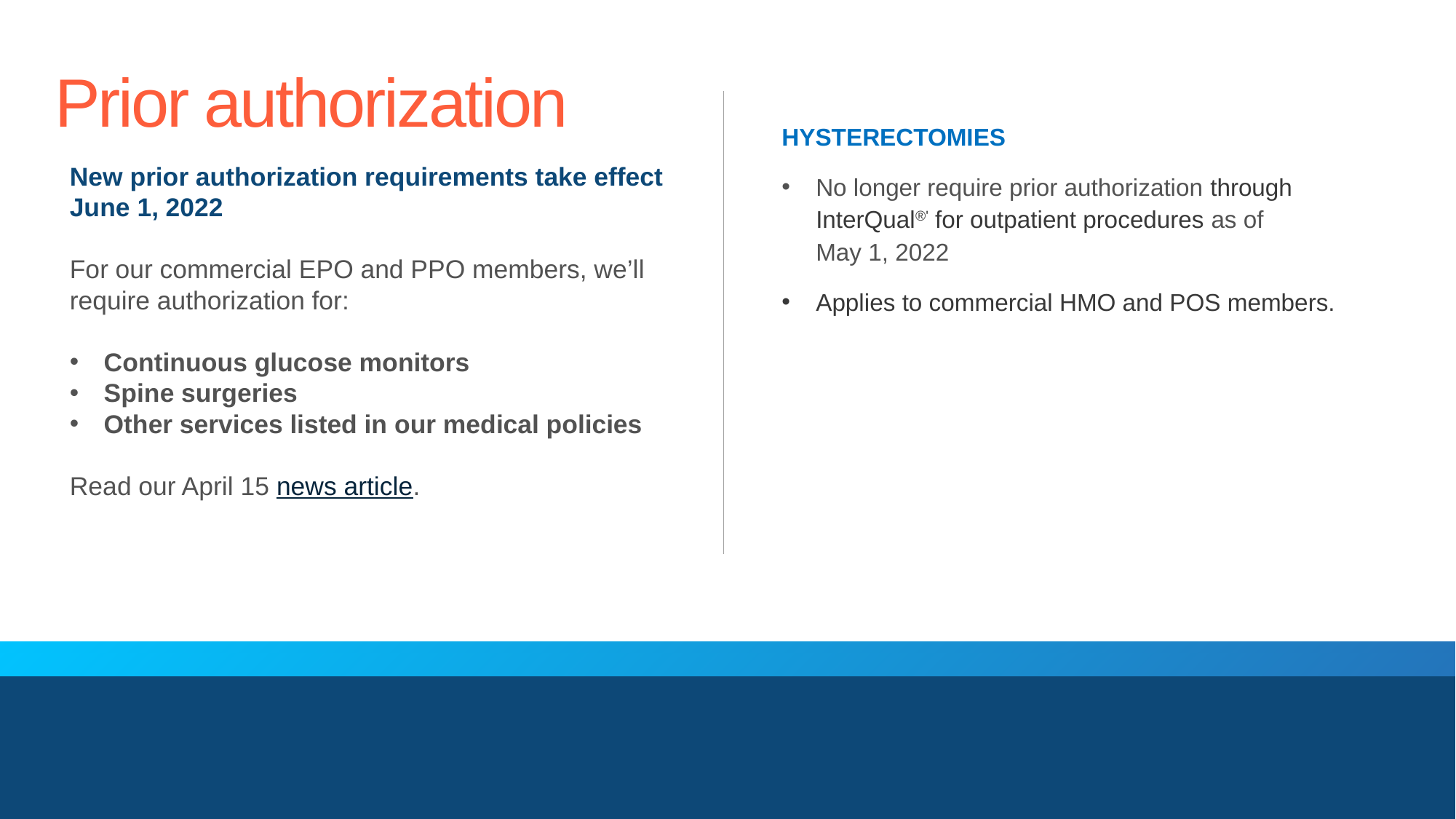

Prior authorization
HYSTERECTOMIES
No longer require prior authorization through InterQual®' for outpatient procedures as of
May 1, 2022
Applies to commercial HMO and POS members.
New prior authorization requirements take effect June 1, 2022

For our commercial EPO and PPO members, we’ll require authorization for:

Continuous glucose monitors
Spine surgeries
Other services listed in our medical policies

Read our April 15 news article.